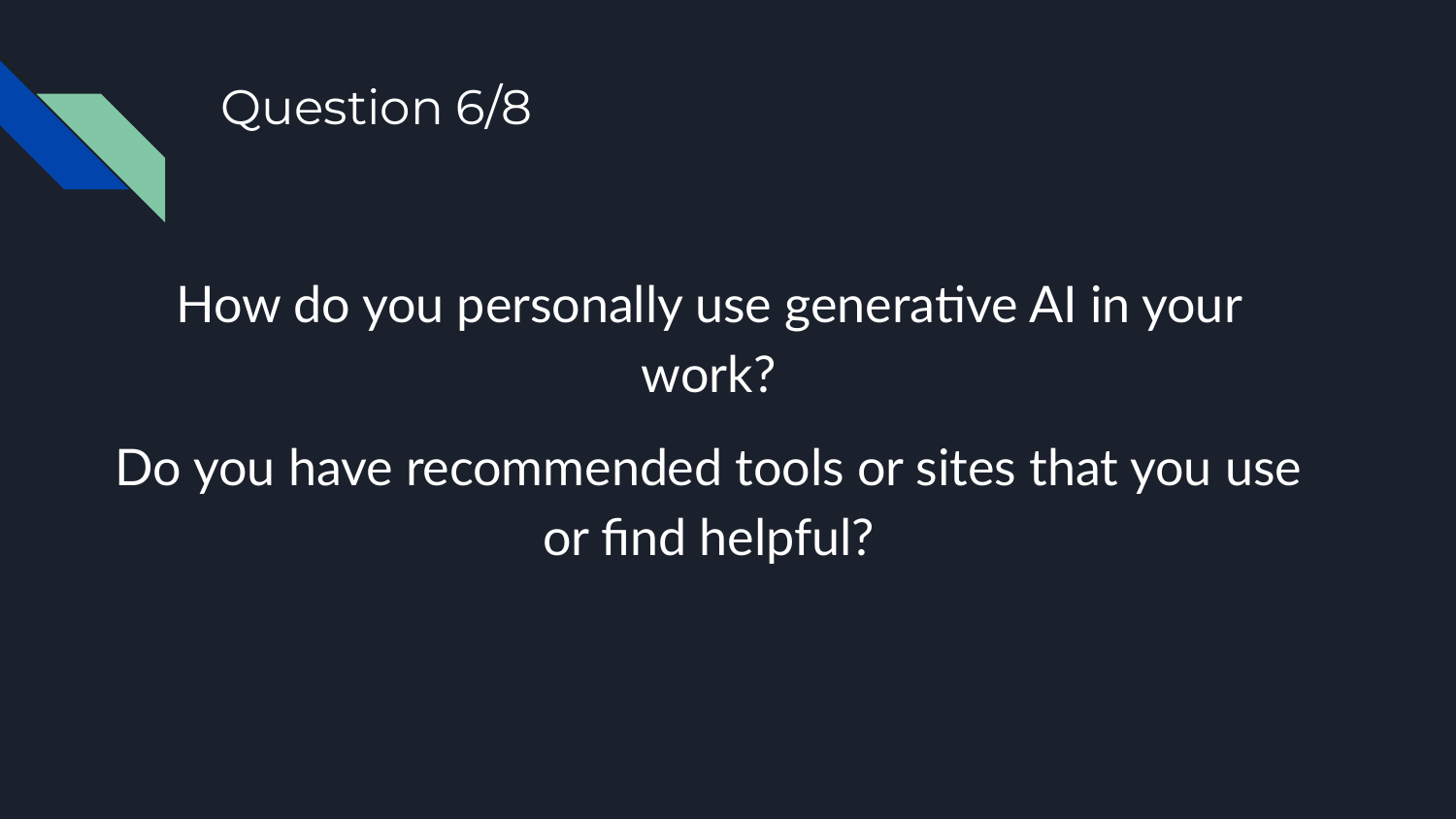

# Question 6/8
How do you personally use generative AI in your work?
Do you have recommended tools or sites that you use or find helpful?